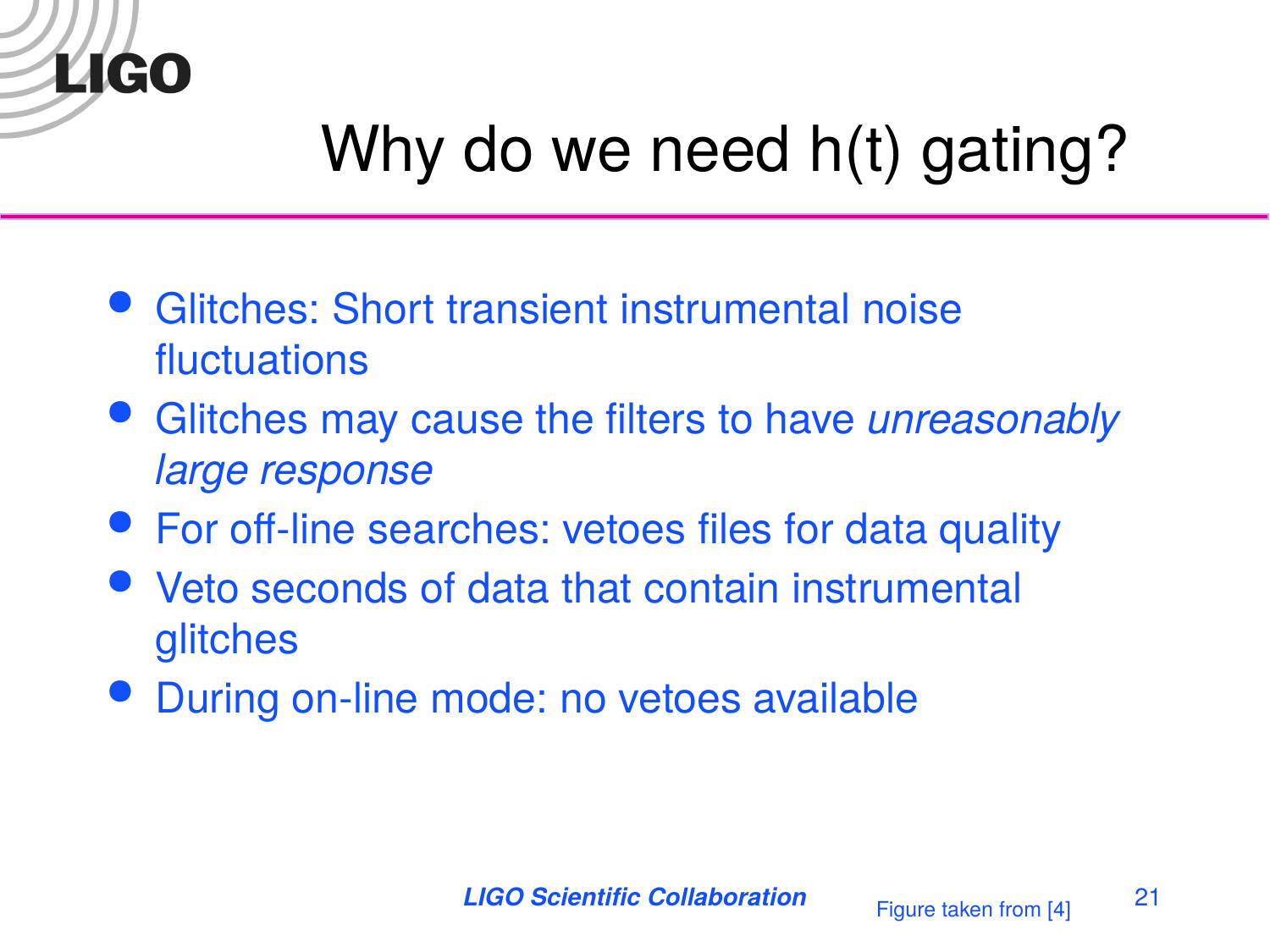

# Why do we need h(t) gating?
Glitches: Short transient instrumental noise fluctuations
Glitches may cause the filters to have unreasonably large response
For off-line searches: vetoes files for data quality
Veto seconds of data that contain instrumental glitches
During on-line mode: no vetoes available

LIGO Scientific Collaboration
21
Figure taken from [4]